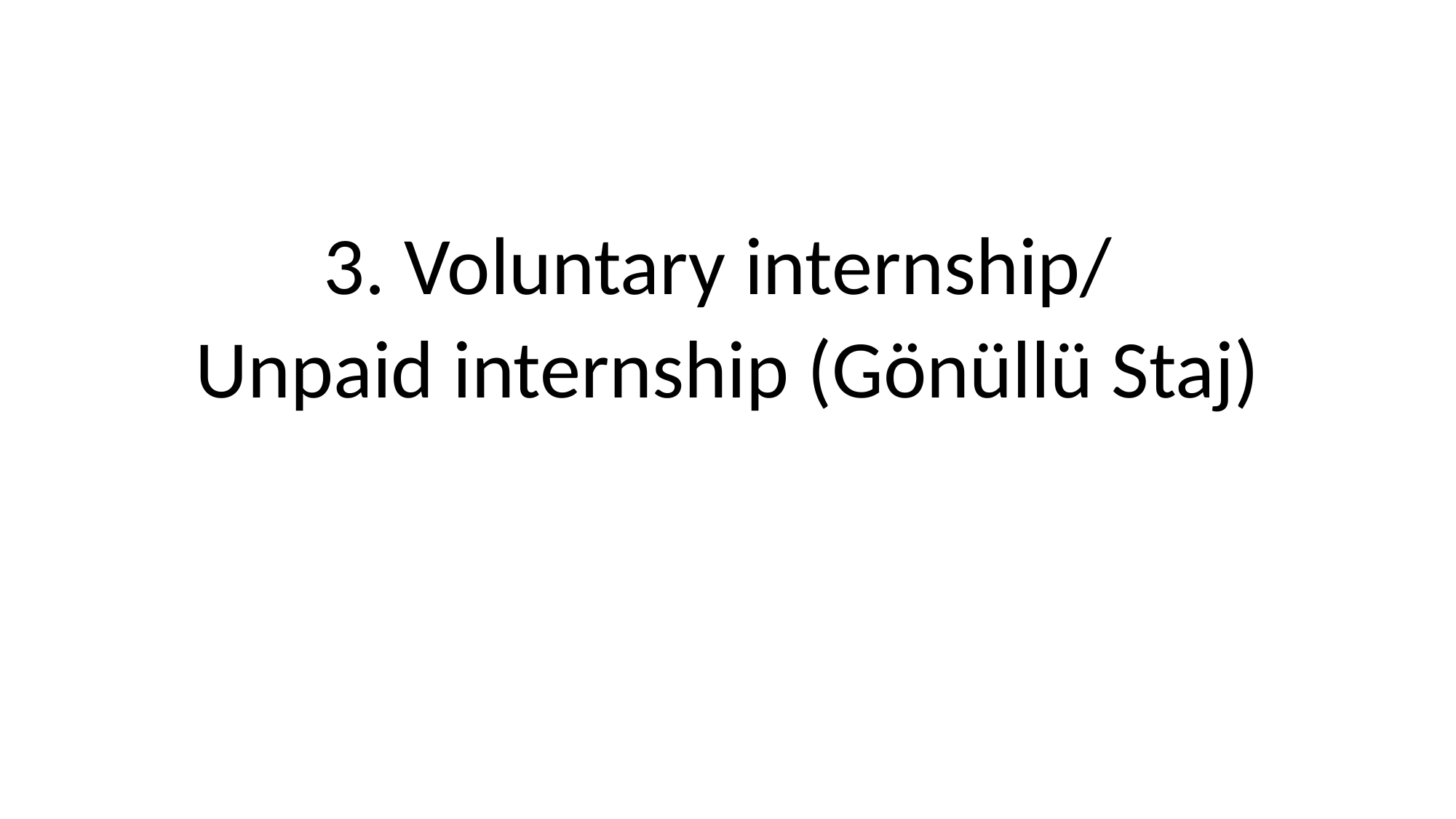

3. Voluntary internship/
Unpaid internship (Gönüllü Staj)